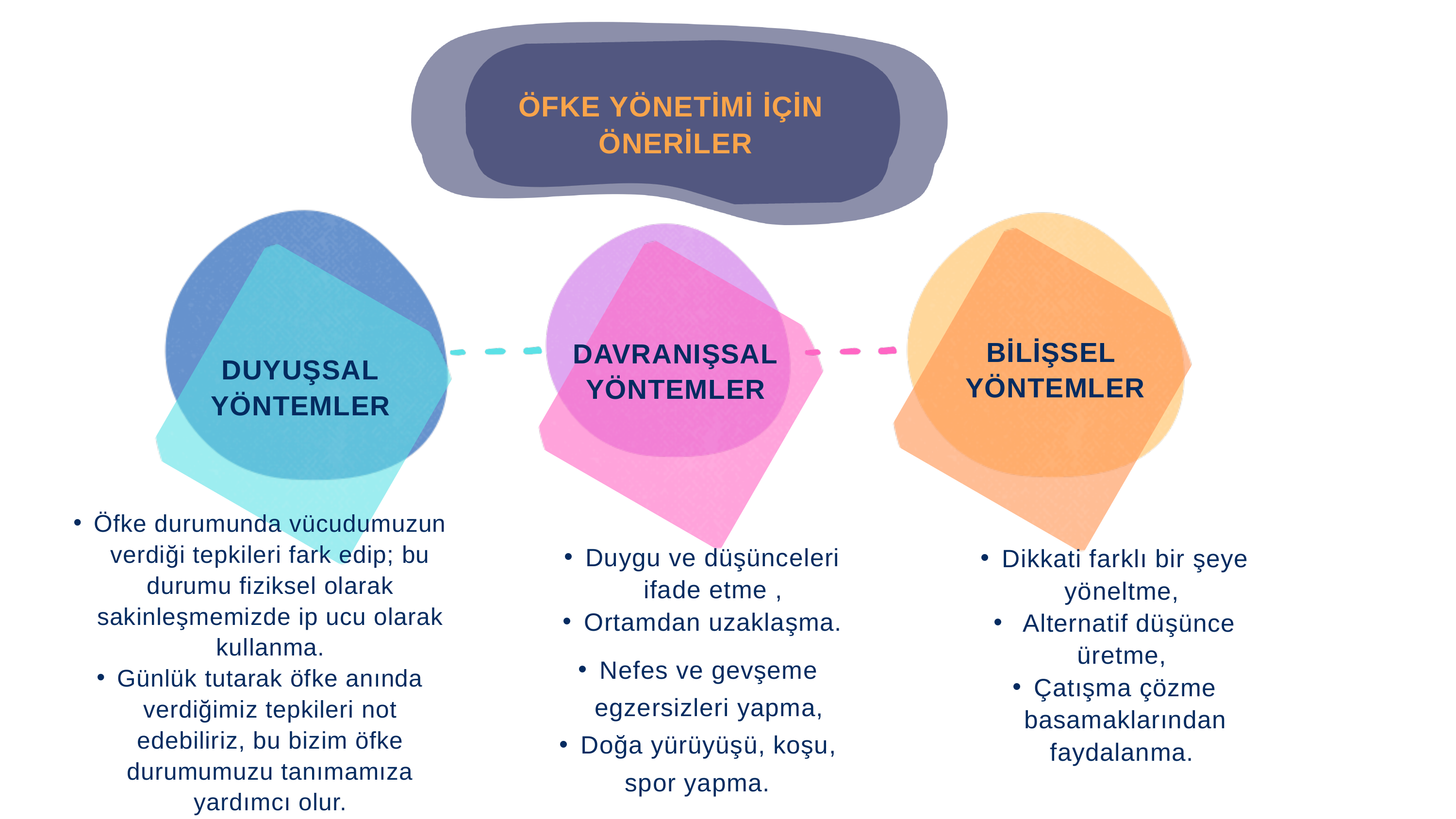

ÖFKE YÖNETİMİ İÇİN  ÖNERİLER

BİLİŞSEL
 YÖNTEMLER
DAVRANIŞSAL YÖNTEMLER

DUYUŞSAL YÖNTEMLER
Öfke durumunda vücudumuzun verdiği tepkileri fark edip; bu durumu fiziksel olarak sakinleşmemizde ip ucu olarak kullanma.
Günlük tutarak öfke anında verdiğimiz tepkileri not edebiliriz, bu bizim öfke durumumuzu tanımamıza yardımcı olur.
Duygu ve düşünceleri ifade etme ,
Ortamdan uzaklaşma.
Dikkati farklı bir şeye yöneltme,
 Alternatif düşünce üretme,
Çatışma çözme basamaklarından faydalanma.
Nefes ve gevşeme egzersizleri yapma,
Doğa yürüyüşü, koşu, spor yapma.